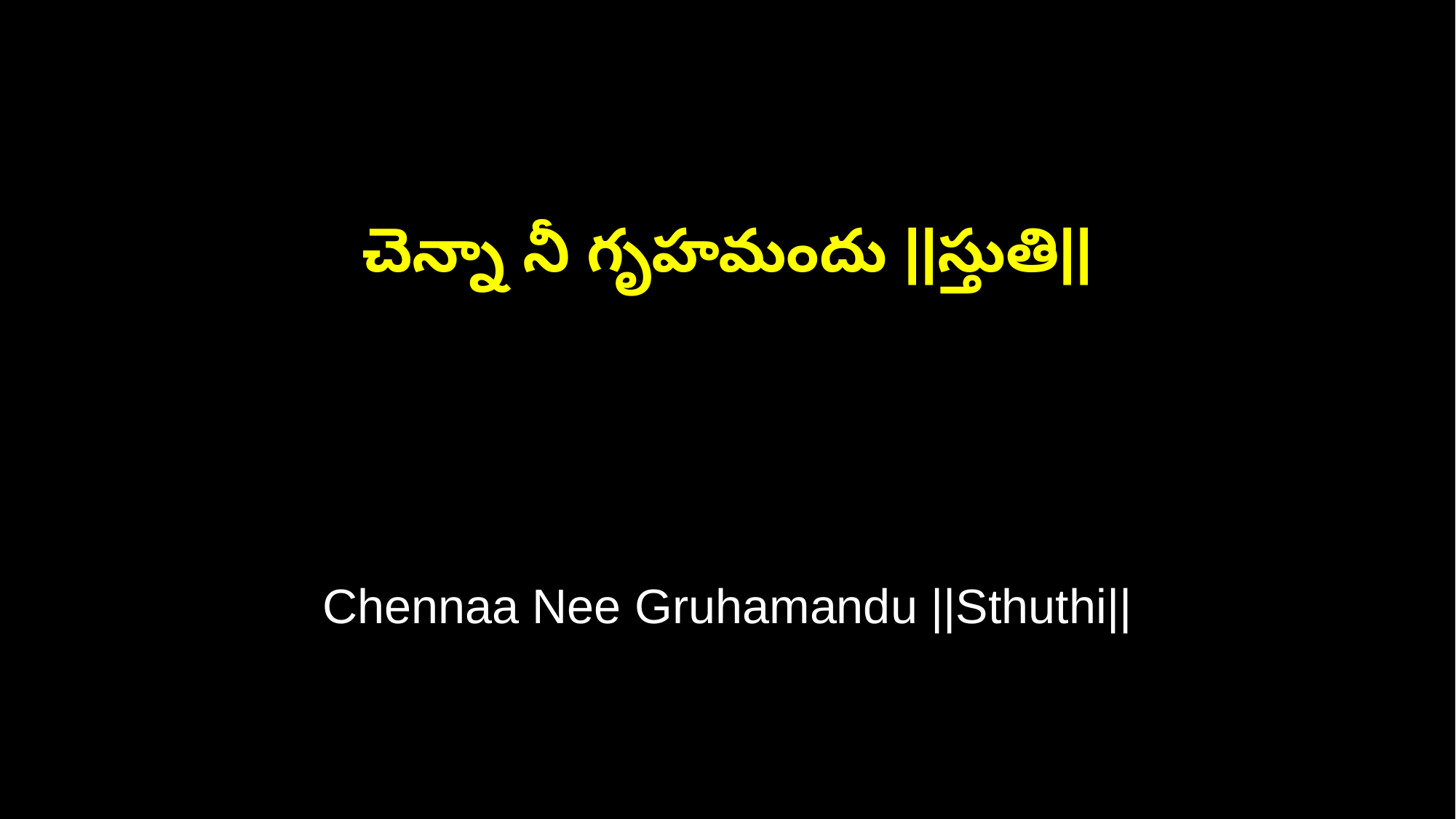

చెన్నా నీ గృహమందు ||స్తుతి||
Chennaa Nee Gruhamandu ||Sthuthi||